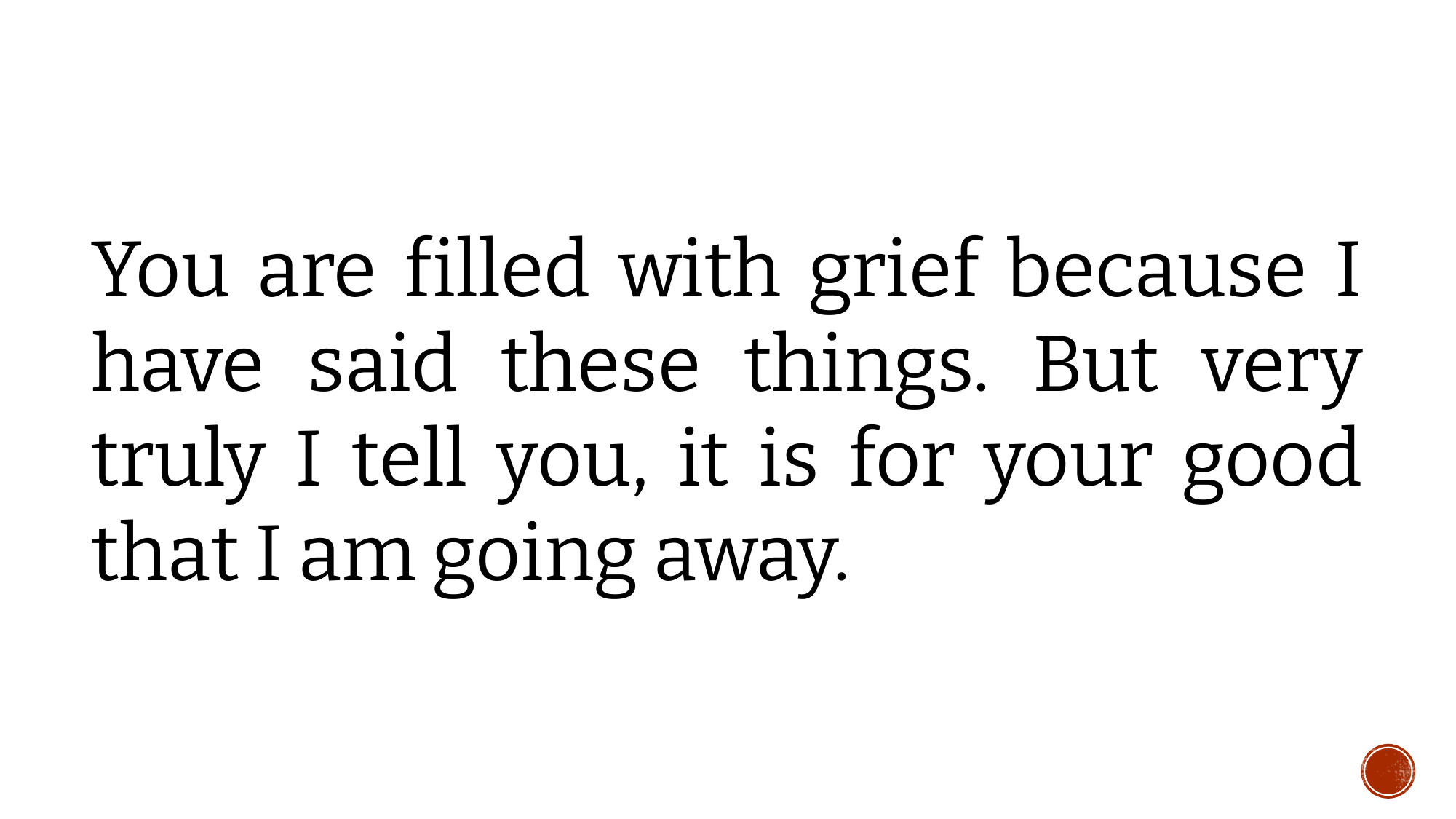

You are filled with grief because I have said these things. But very truly I tell you, it is for your good that I am going away.